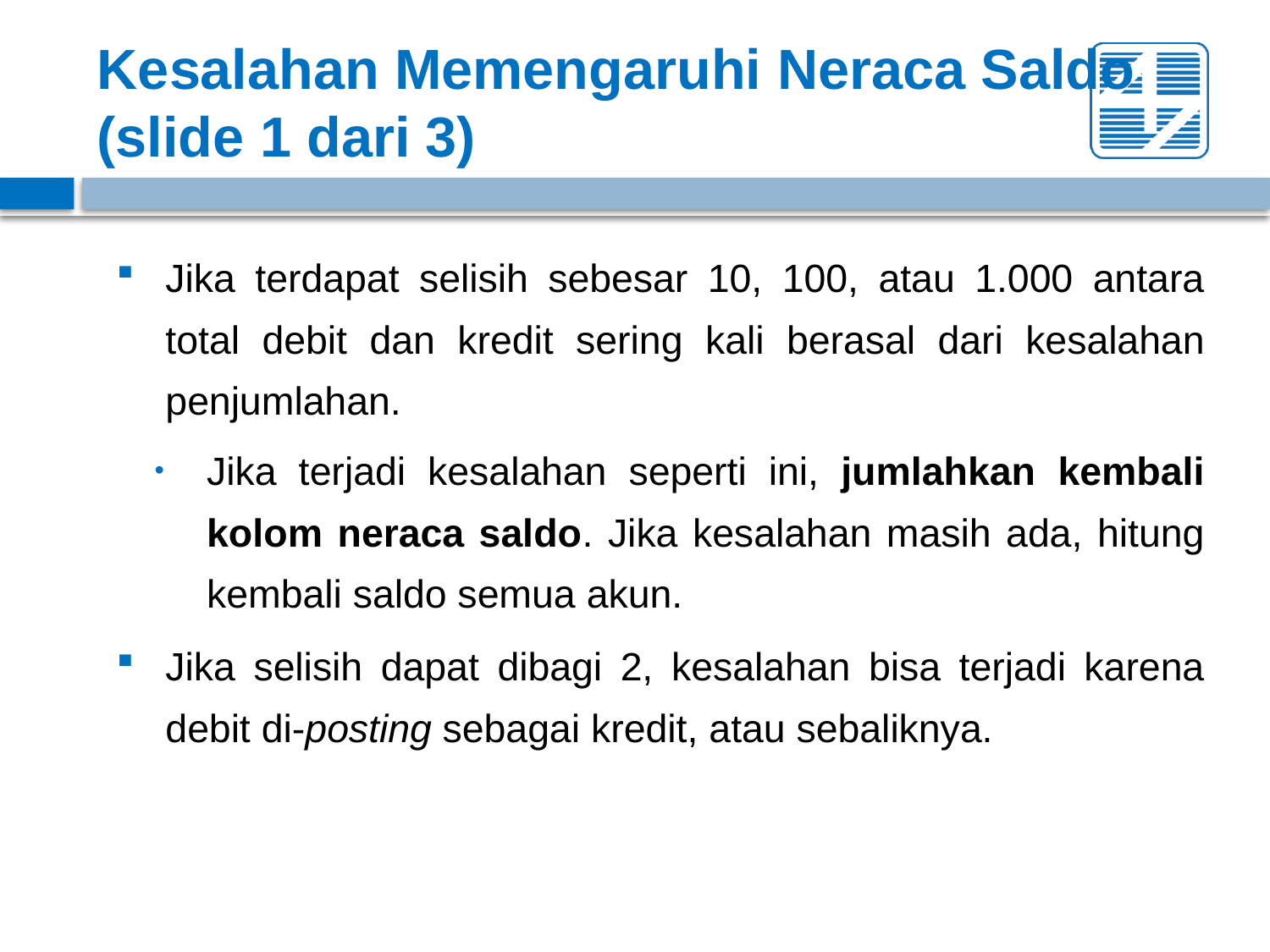

# Kesalahan Memengaruhi Neraca Saldo (slide 1 dari 3)
Jika terdapat selisih sebesar 10, 100, atau 1.000 antara total debit dan kredit sering kali berasal dari kesalahan penjumlahan.
Jika terjadi kesalahan seperti ini, jumlahkan kembali kolom neraca saldo. Jika kesalahan masih ada, hitung kembali saldo semua akun.
Jika selisih dapat dibagi 2, kesalahan bisa terjadi karena debit di-posting sebagai kredit, atau sebaliknya.